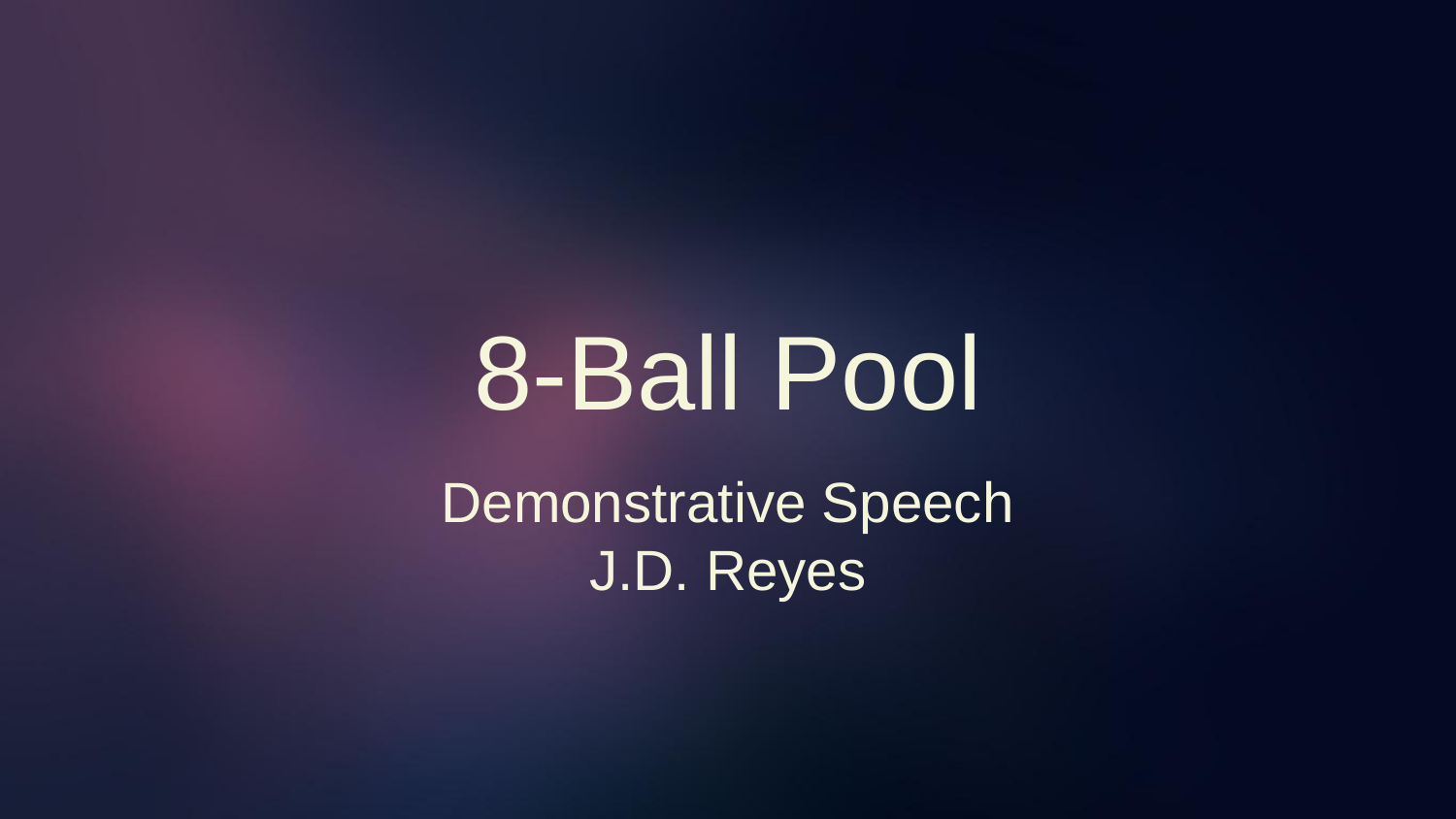

# 8-Ball Pool
Demonstrative Speech
J.D. Reyes